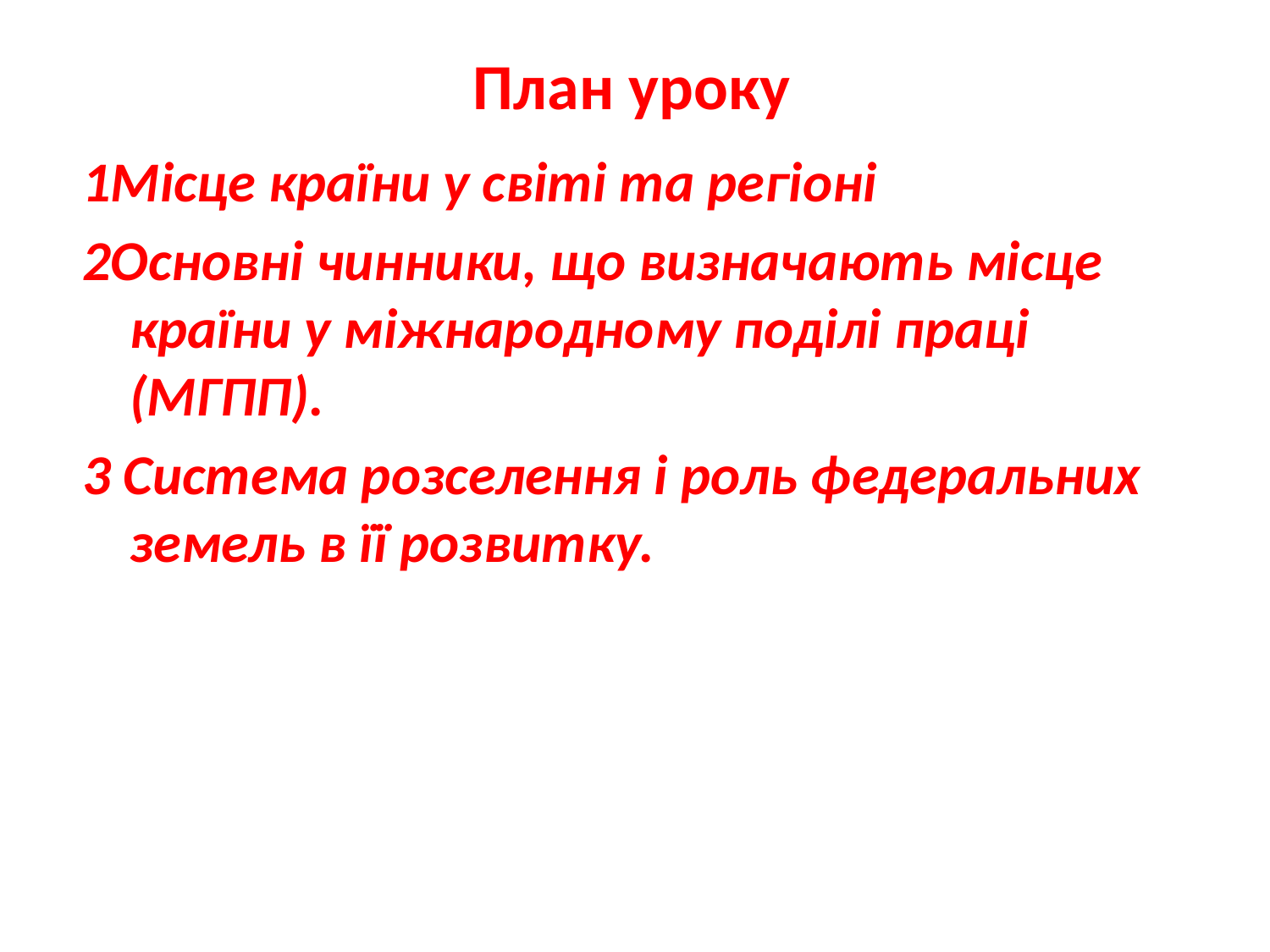

# План уроку
1Місце країни у світі та регіоні
2Основні чинники, що визначають місце країни у міжнародному поділі праці (МГПП).
3 Система розселення і роль федеральних земель в її розвитку.